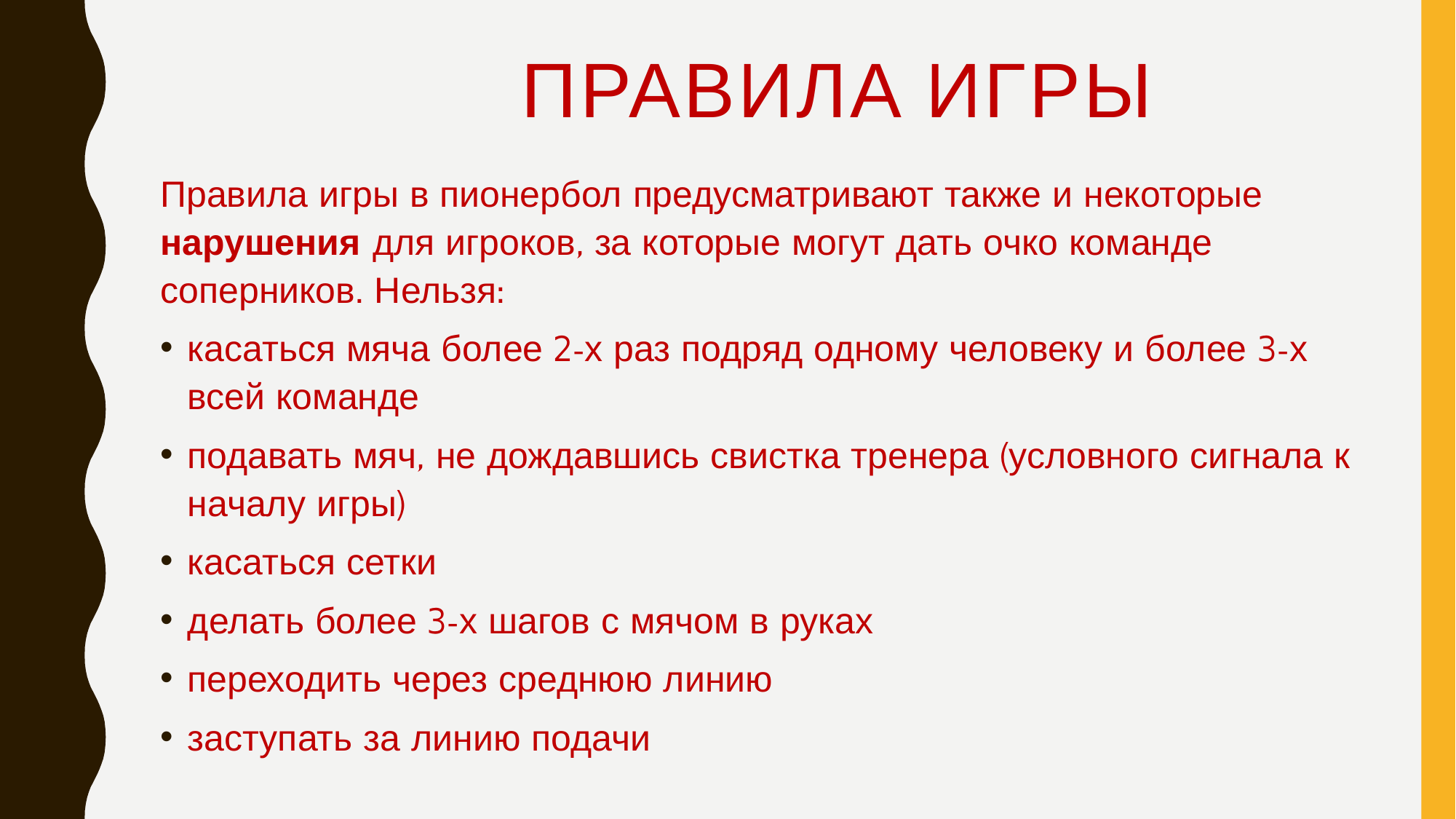

# Правила игры
Правила игры в пионербол предусматривают также и некоторые нарушения для игроков, за которые могут дать очко команде соперников. Нельзя:
касаться мяча более 2-х раз подряд одному человеку и более 3-х всей команде
подавать мяч, не дождавшись свистка тренера (условного сигнала к началу игры)
касаться сетки
делать более 3-х шагов с мячом в руках
переходить через среднюю линию
заступать за линию подачи